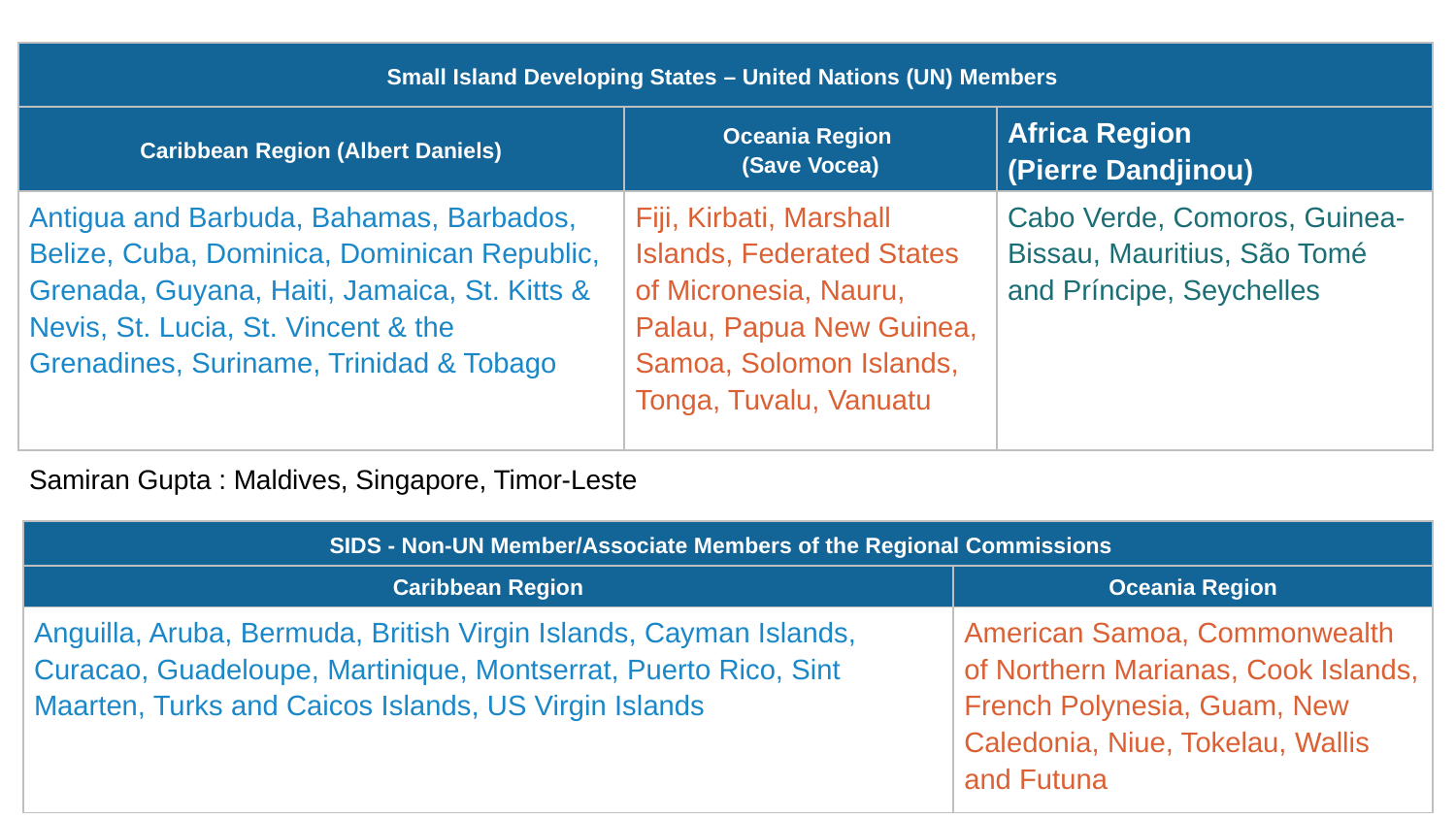

| Small Island Developing States – United Nations (UN) Members |  |  |
| --- | --- | --- |
| Caribbean Region (Albert Daniels) | Oceania Region (Save Vocea) | Africa Region (Pierre Dandjinou) |
| Antigua and Barbuda, Bahamas, Barbados, Belize, Cuba, Dominica, Dominican Republic, Grenada, Guyana, Haiti, Jamaica, St. Kitts & Nevis, St. Lucia, St. Vincent & the Grenadines, Suriname, Trinidad & Tobago | Fiji, Kirbati, Marshall Islands, Federated States of Micronesia, Nauru, Palau, Papua New Guinea, Samoa, Solomon Islands, Tonga, Tuvalu, Vanuatu | Cabo Verde, Comoros, Guinea-Bissau, Mauritius, São Tomé and Príncipe, Seychelles |
Samiran Gupta : Maldives, Singapore, Timor-Leste
| SIDS - Non-UN Member/Associate Members of the Regional Commissions |  |
| --- | --- |
| Caribbean Region | Oceania Region |
| Anguilla, Aruba, Bermuda, British Virgin Islands, Cayman Islands, Curacao, Guadeloupe, Martinique, Montserrat, Puerto Rico, Sint Maarten, Turks and Caicos Islands, US Virgin Islands | American Samoa, Commonwealth of Northern Marianas, Cook Islands, French Polynesia, Guam, New Caledonia, Niue, Tokelau, Wallis and Futuna |